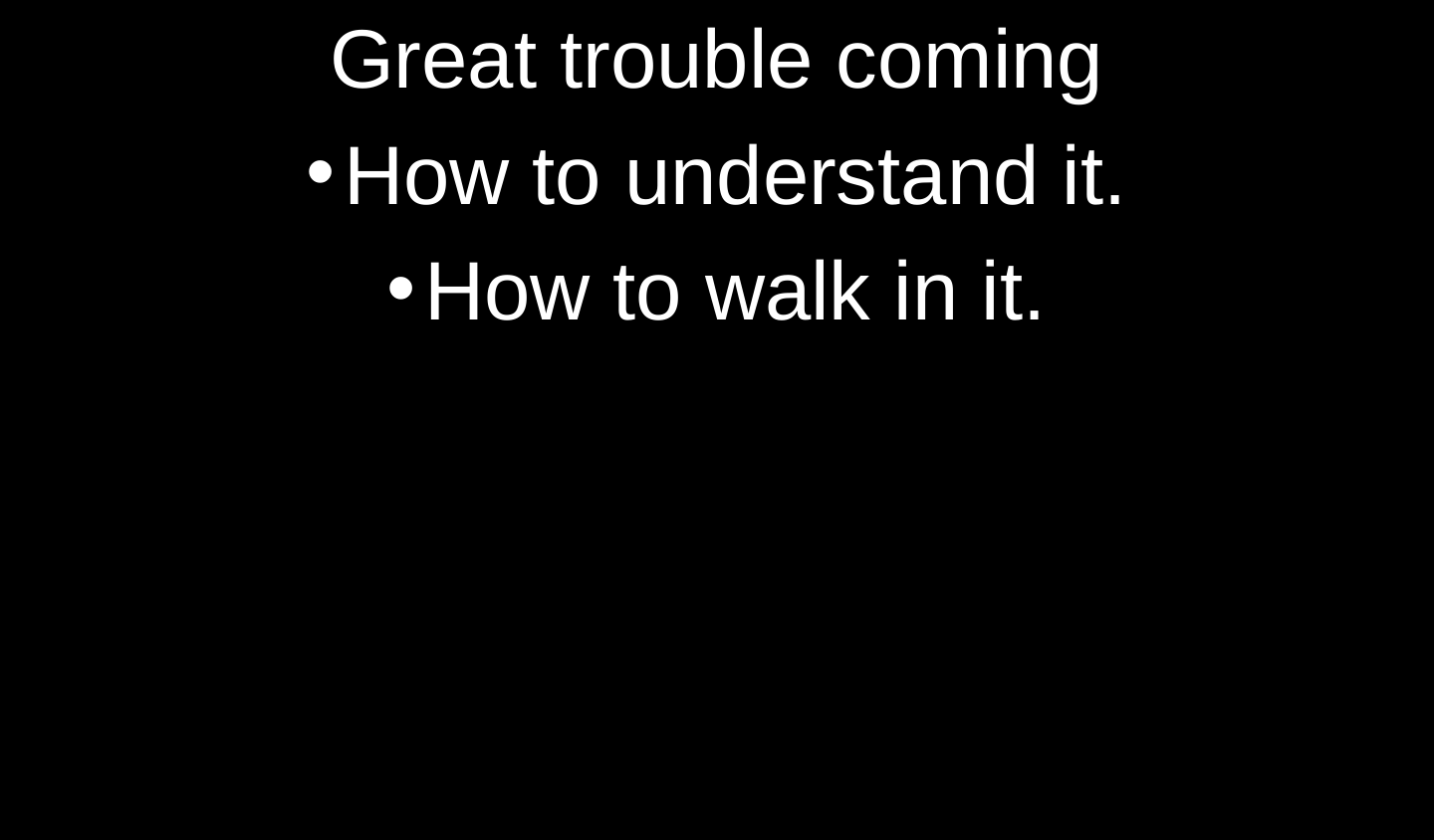

Great trouble coming
How to understand it.
How to walk in it.